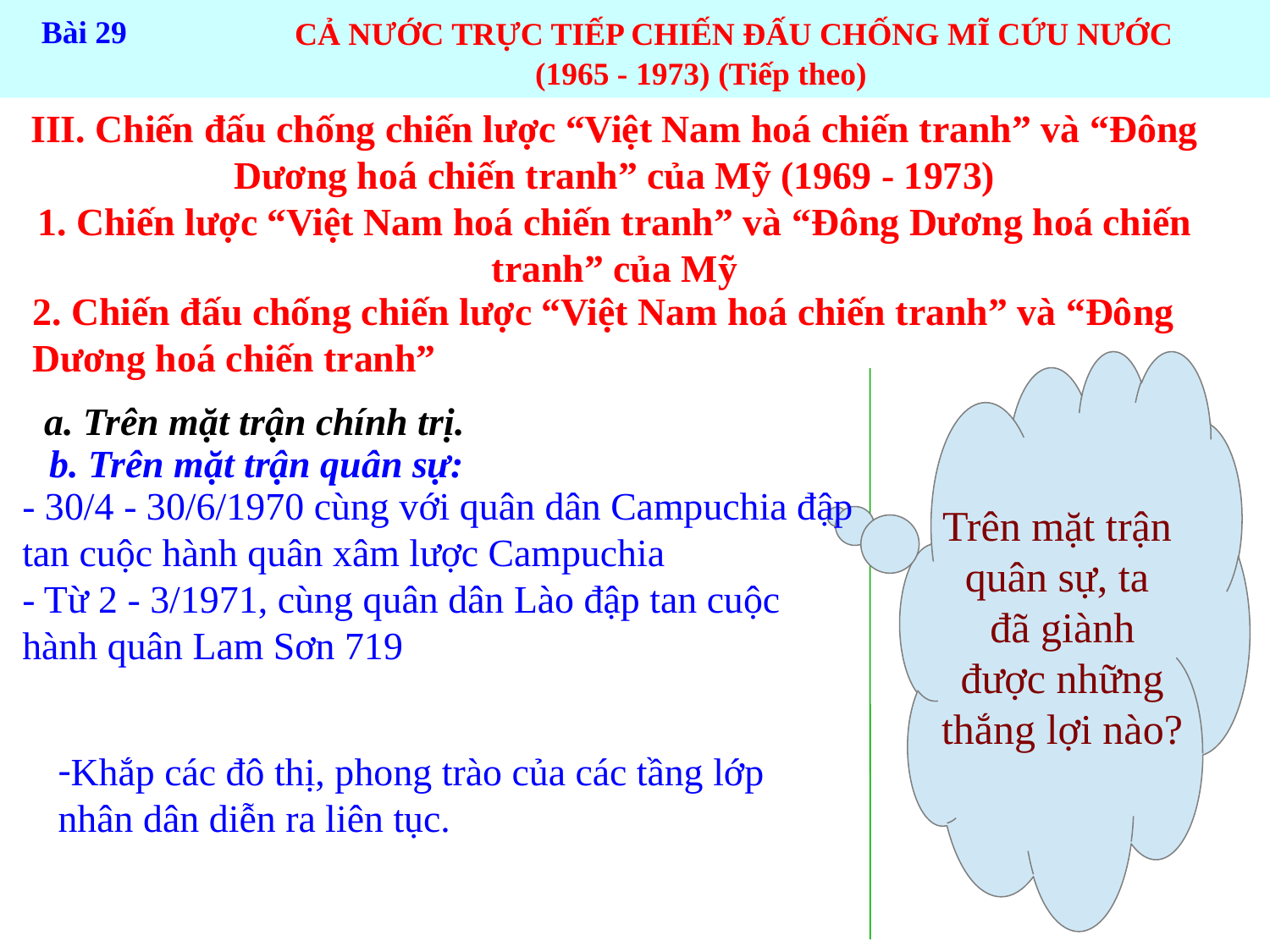

CẢ NƯỚC TRỰC TIẾP CHIẾN ĐẤU CHỐNG MĨ CỨU NƯỚC
                                                                 (1965 - 1973) (Tiếp theo)
                             CẢ NƯỚC TRỰC TIẾP CHIẾN ĐẤU CHỐNG MĨ CỨU NƯỚC
                                                                 (1965 - 1973) (Tiếp theo)
 Bài 29
III. Chiến đấu chống chiến lược “Việt Nam hoá chiến tranh” và “Đông Dương hoá chiến tranh” của Mỹ (1969 - 1973)
1. Chiến lược “Việt Nam hoá chiến tranh” và “Đông Dương hoá chiến tranh” của Mỹ
2. Chiến đấu chống chiến lược “Việt Nam hoá chiến tranh” và “Đông Dương hoá chiến tranh”
Trên mặt trận
quân sự, ta
đã giành
 được những
thắng lợi nào?

a. Trên mặt trận chính trị.
b. Trên mặt trận quân sự:
- 30/4 - 30/6/1970 cùng với quân dân Campuchia đập tan cuộc hành quân xâm lược Campuchia
- Từ 2 - 3/1971, cùng quân dân Lào đập tan cuộc hành quân Lam Sơn 719

Khắp các đô thị, phong trào của các tầng lớp
nhân dân diễn ra liên tục.